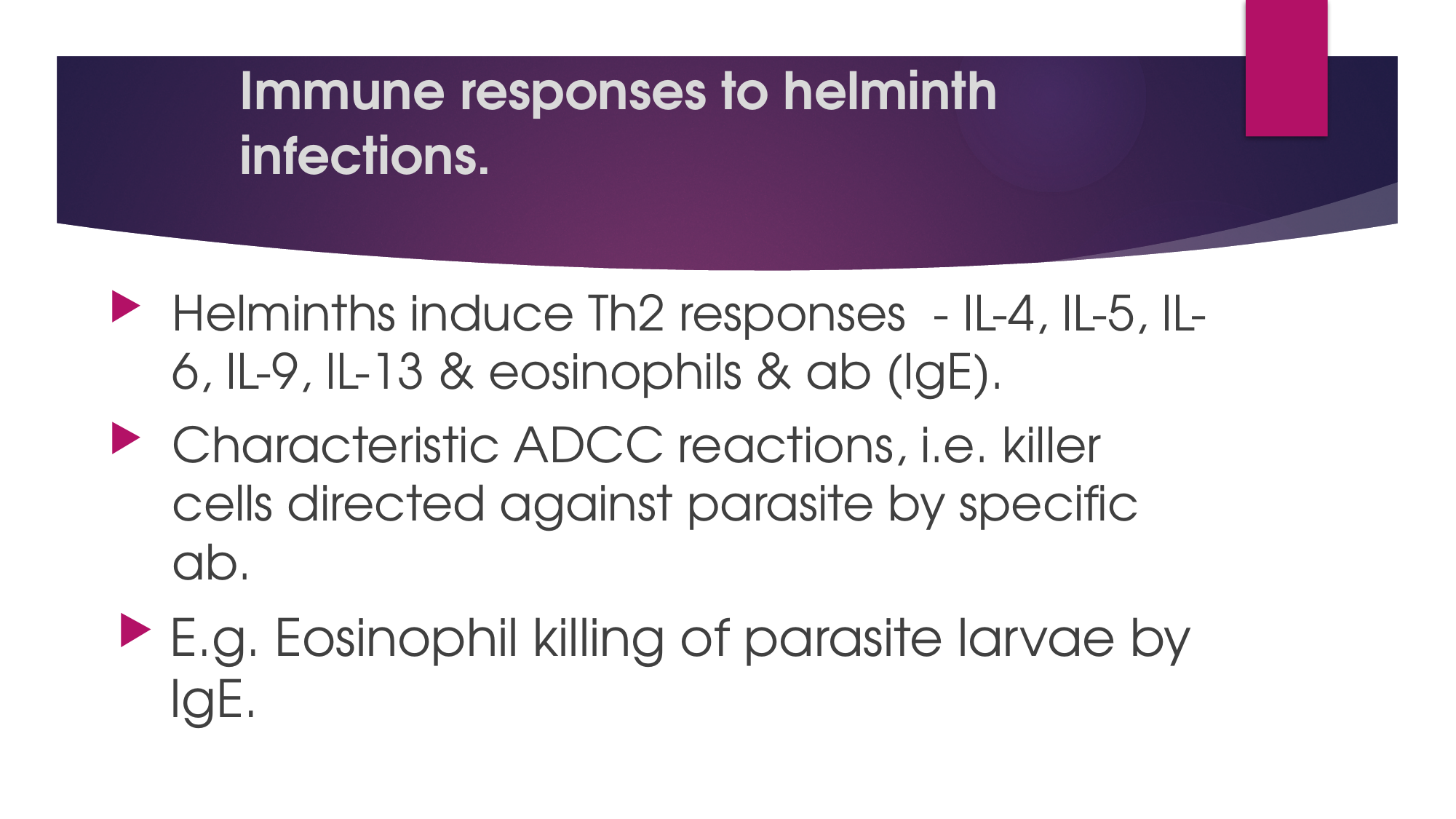

# Immune responses to helminth infections.
Helminths induce Th2 responses  - IL-4, IL-5, IL-6, IL-9, IL-13 & eosinophils & ab (IgE).
Characteristic ADCC reactions, i.e. killer cells directed against parasite by specific ab.
E.g. Eosinophil killing of parasite larvae by IgE.